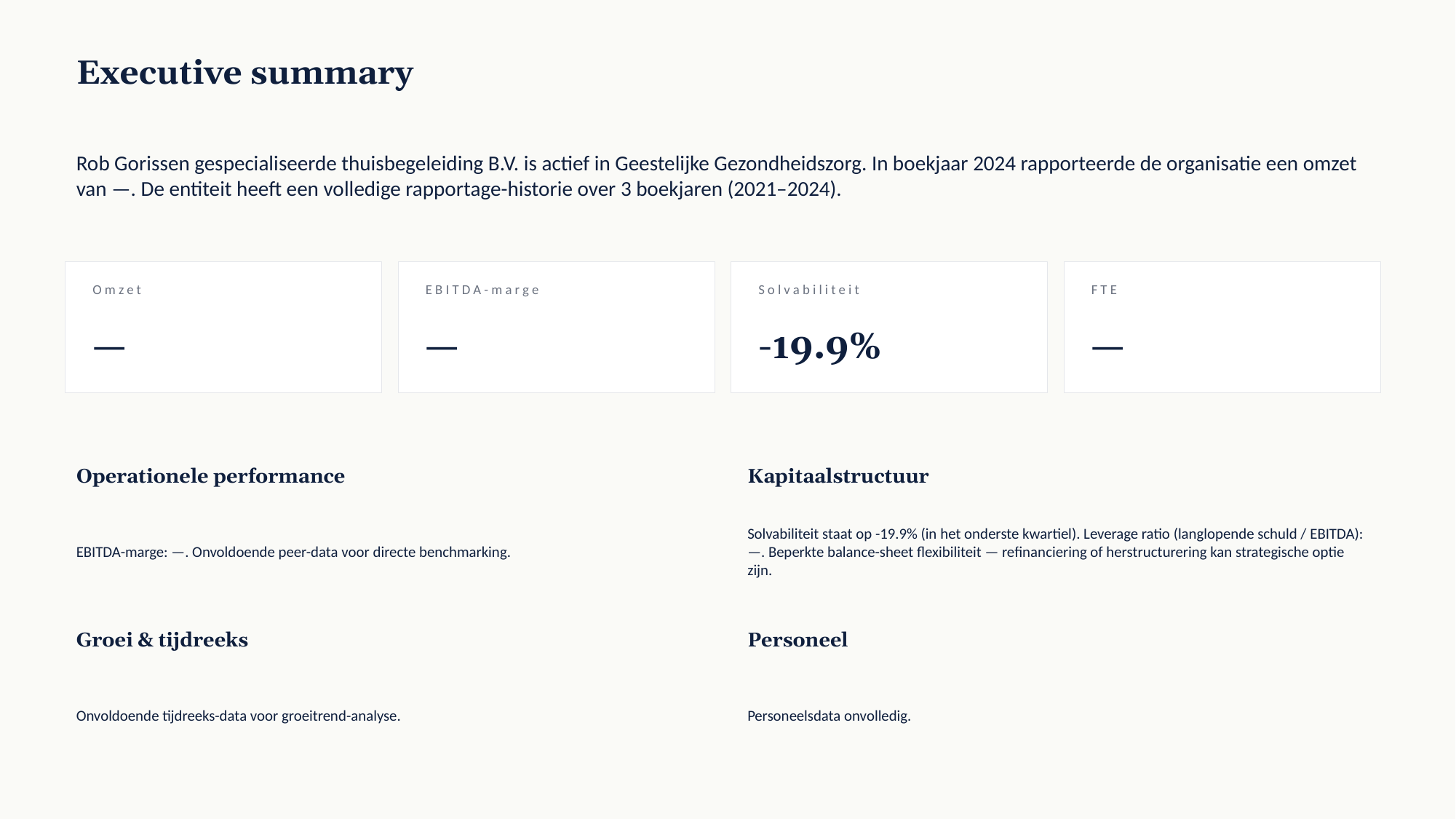

Executive summary
Rob Gorissen gespecialiseerde thuisbegeleiding B.V. is actief in Geestelijke Gezondheidszorg. In boekjaar 2024 rapporteerde de organisatie een omzet van —. De entiteit heeft een volledige rapportage-historie over 3 boekjaren (2021–2024).

Omzet
EBITDA-marge
Solvabiliteit
FTE
—
—
-19.9%
—
Operationele performance
Kapitaalstructuur
EBITDA-marge: —. Onvoldoende peer-data voor directe benchmarking.
Solvabiliteit staat op -19.9% (in het onderste kwartiel). Leverage ratio (langlopende schuld / EBITDA): —. Beperkte balance-sheet flexibiliteit — refinanciering of herstructurering kan strategische optie zijn.
Groei & tijdreeks
Personeel
Onvoldoende tijdreeks-data voor groeitrend-analyse.
Personeelsdata onvolledig.